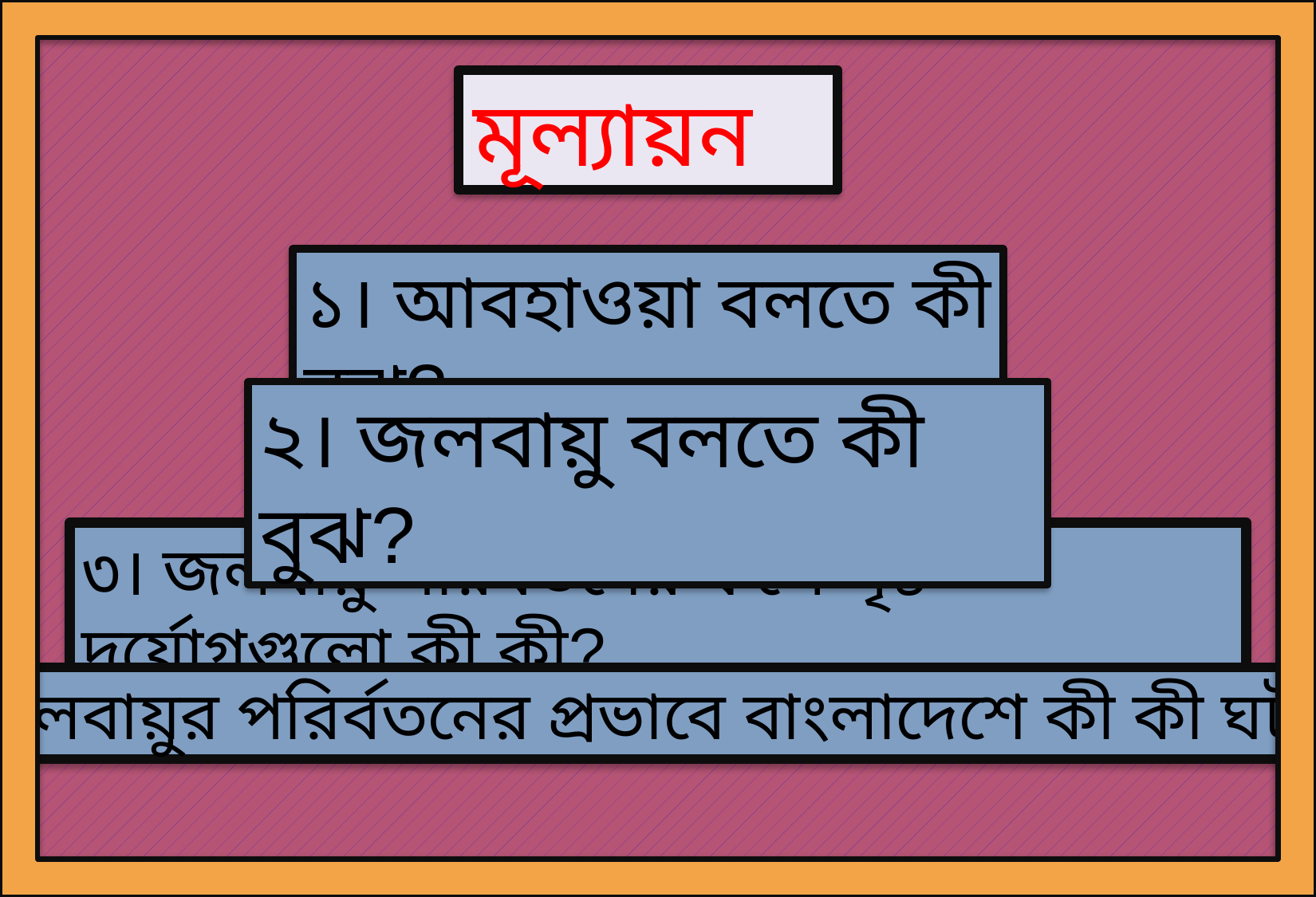

মূল্যায়ন
১। আবহাওয়া বলতে কী বুঝ?
২। জলবায়ু বলতে কী বুঝ?
৩। জলবায়ু পরিবর্তনের ফলে সৃষ্ট দুর্যোগগুলো কী কী?
৪। জলবায়ুর পরির্বতনের প্রভাবে বাংলাদেশে কী কী ঘটছে?